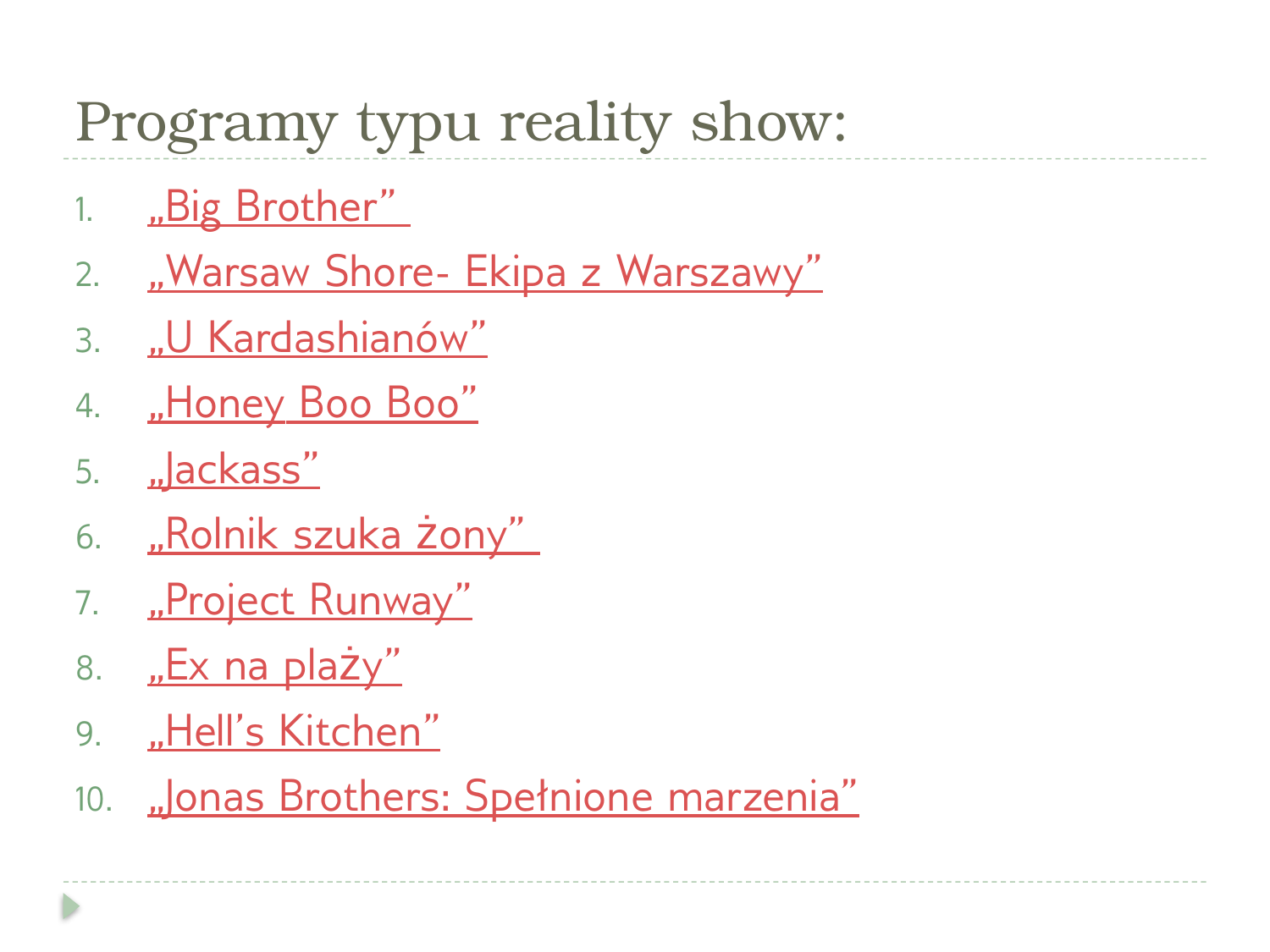

# Programy typu reality show:
„Big Brother”
„Warsaw Shore- Ekipa z Warszawy”
„U Kardashianów”
„Honey Boo Boo”
„Jackass”
„Rolnik szuka żony”
„Project Runway”
„Ex na plaży”
„Hell’s Kitchen”
„Jonas Brothers: Spełnione marzenia”